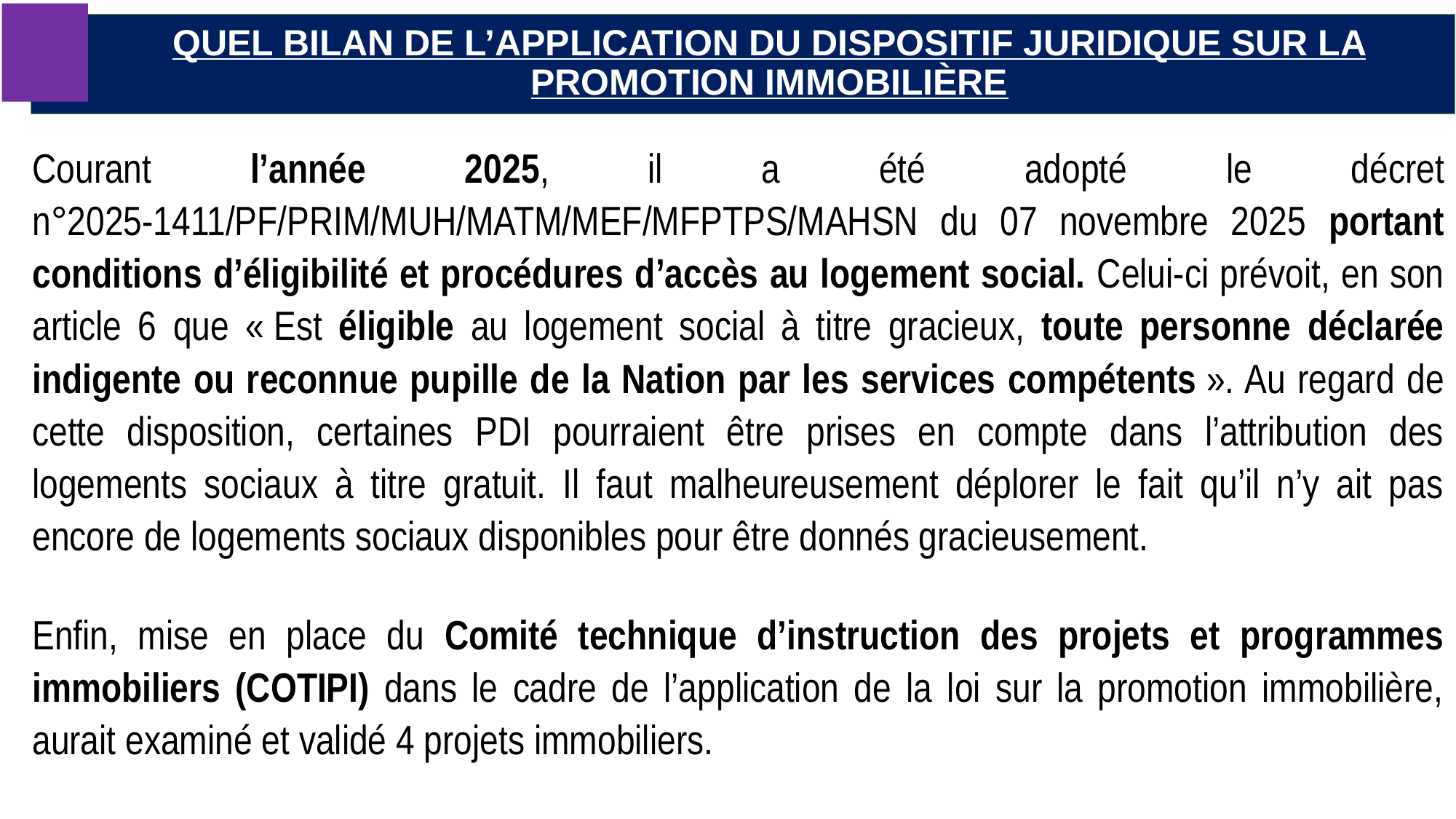

QUEL BILAN DE L’APPLICATION DU DISPOSITIF JURIDIQUE SUR LA PROMOTION IMMOBILIÈRE
Courant l’année 2025, il a été adopté le décret n°2025-1411/PF/PRIM/MUH/MATM/MEF/MFPTPS/MAHSN du 07 novembre 2025 portant conditions d’éligibilité et procédures d’accès au logement social. Celui-ci prévoit, en son article 6 que « Est éligible au logement social à titre gracieux, toute personne déclarée indigente ou reconnue pupille de la Nation par les services compétents ». Au regard de cette disposition, certaines PDI pourraient être prises en compte dans l’attribution des logements sociaux à titre gratuit. Il faut malheureusement déplorer le fait qu’il n’y ait pas encore de logements sociaux disponibles pour être donnés gracieusement.
Enfin, mise en place du Comité technique d’instruction des projets et programmes immobiliers (COTIPI) dans le cadre de l’application de la loi sur la promotion immobilière, aurait examiné et validé 4 projets immobiliers.